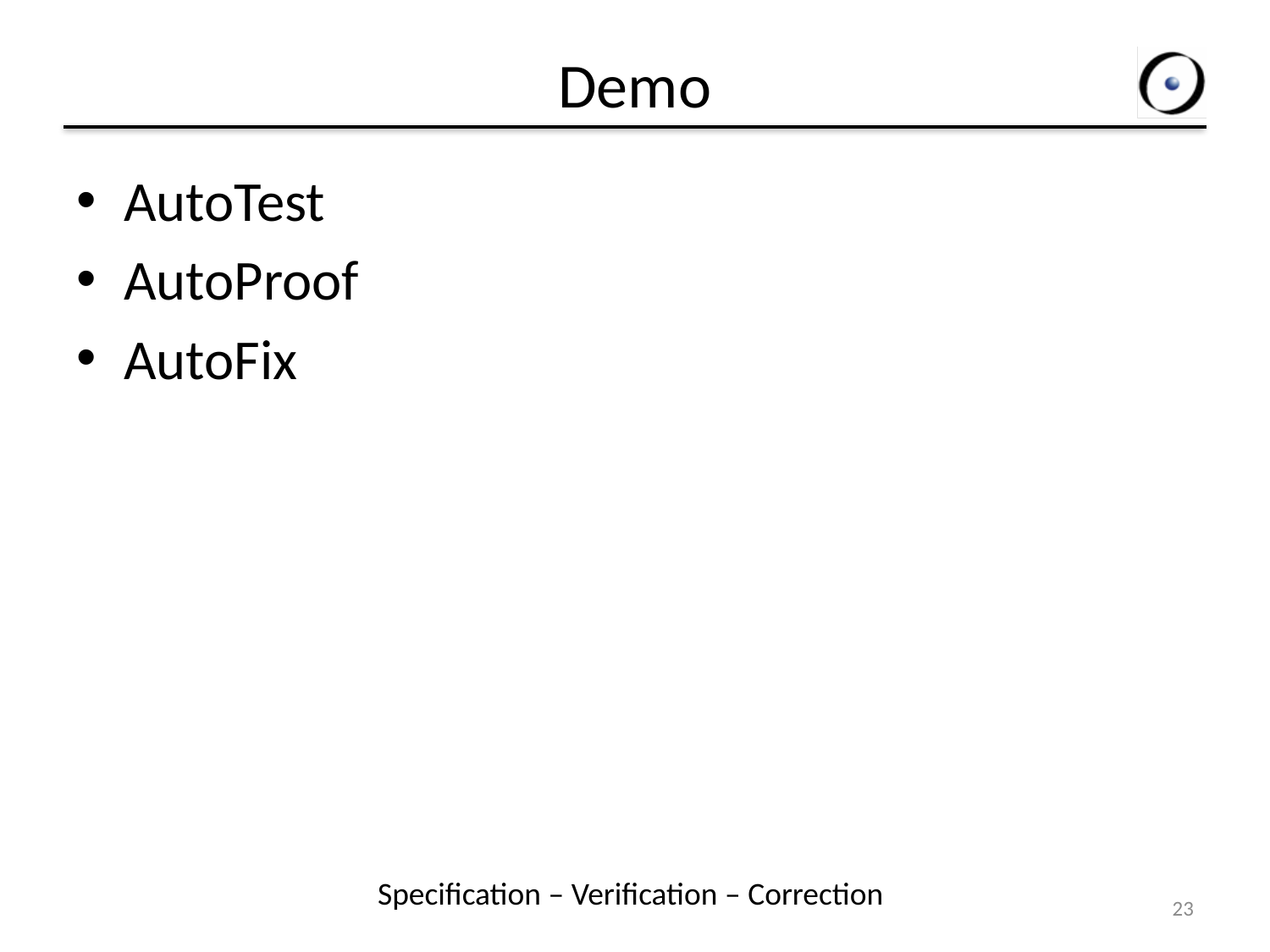

# Demo
AutoTest
AutoProof
AutoFix
Specification – Verification – Correction
23